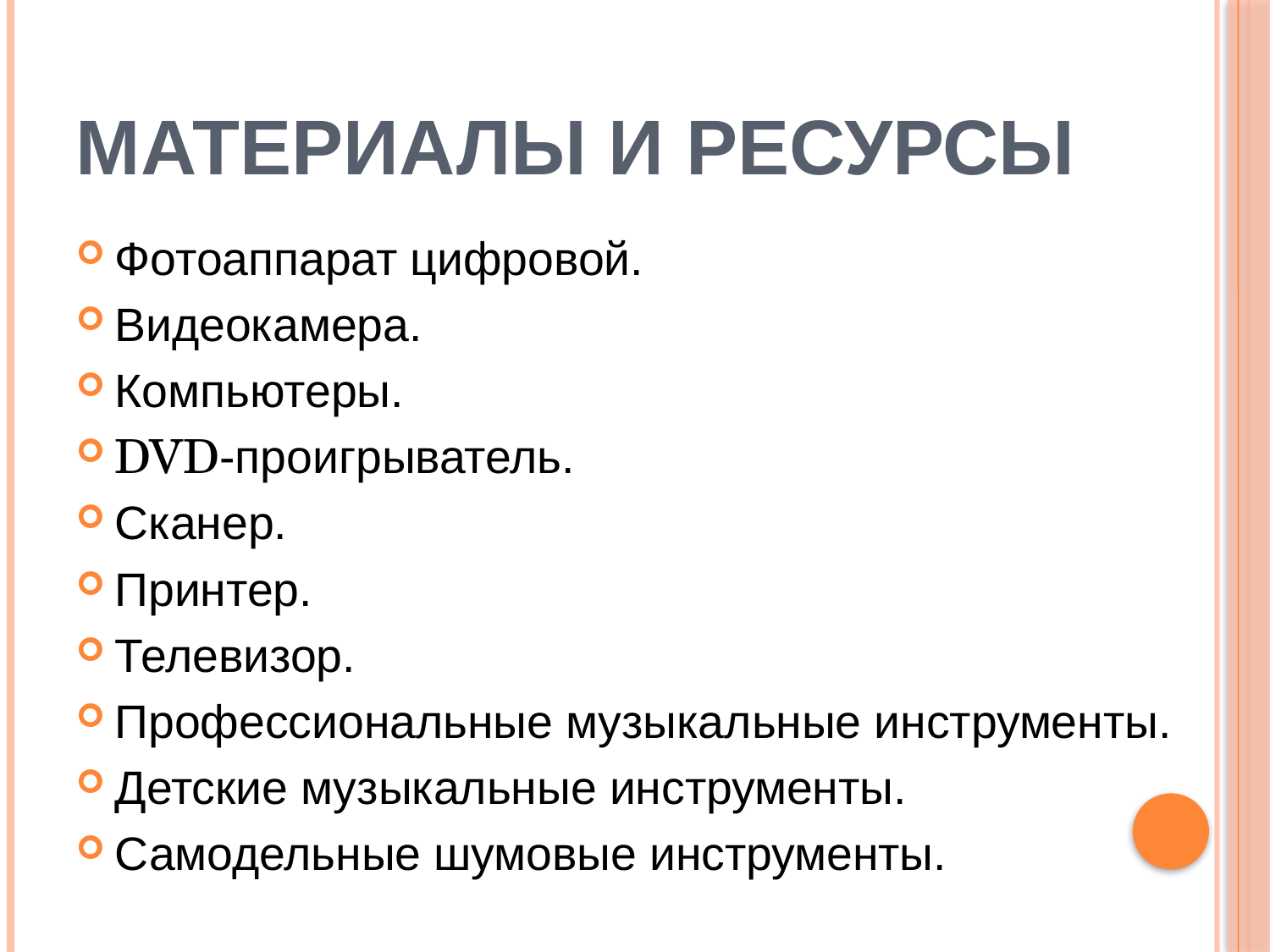

# Материалы и ресурсы
Фотоаппарат цифровой.
Видеокамера.
Компьютеры.
DVD-проигрыватель.
Сканер.
Принтер.
Телевизор.
Профессиональные музыкальные инструменты.
Детские музыкальные инструменты.
Самодельные шумовые инструменты.